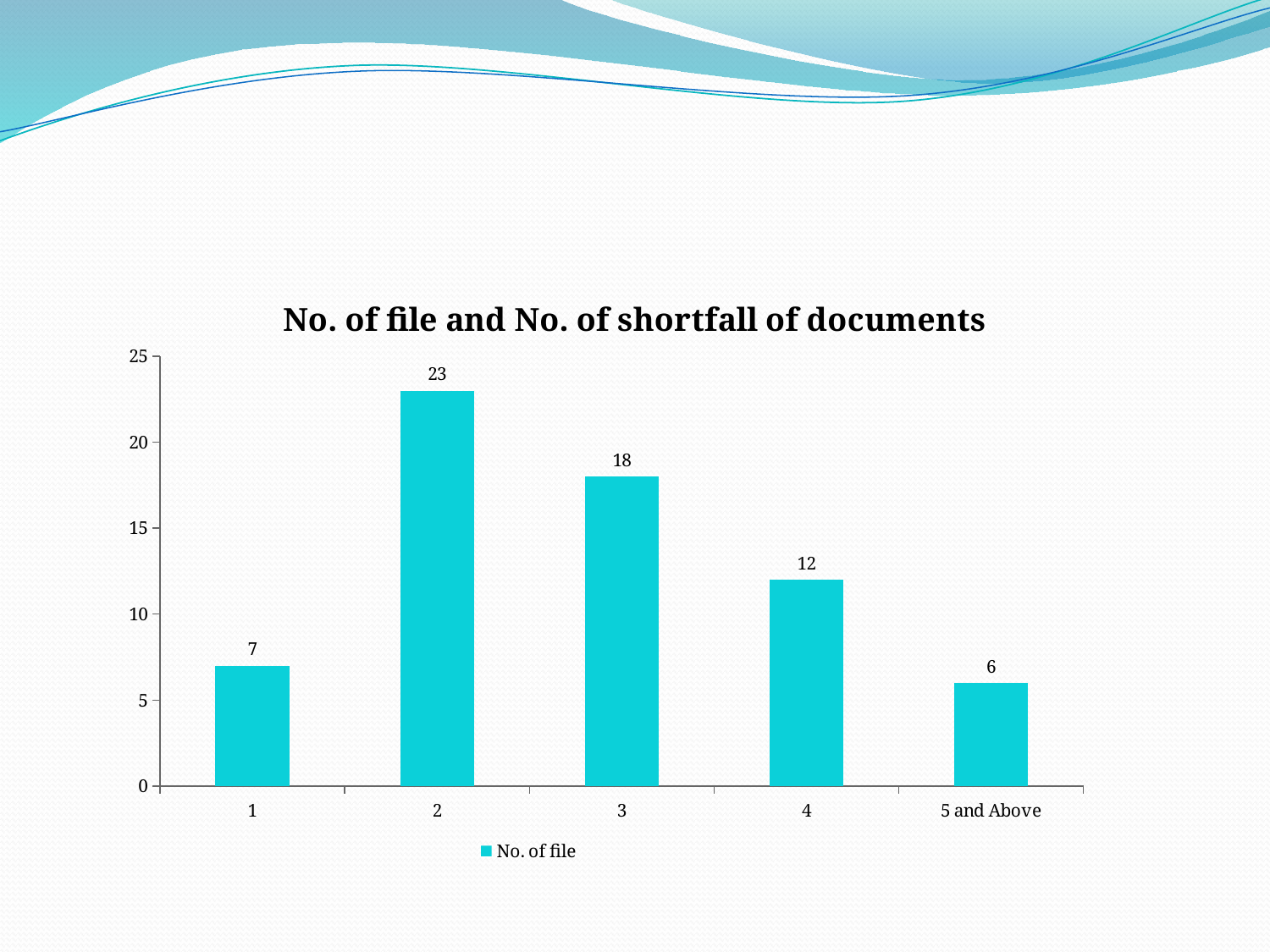

#

### Chart: No. of file and No. of shortfall of documents

| Category | No. of file |
|---|---|
| 1 | 7.0 |
| 2 | 23.0 |
| 3 | 18.0 |
| 4 | 12.0 |
| 5 and Above | 6.0 |